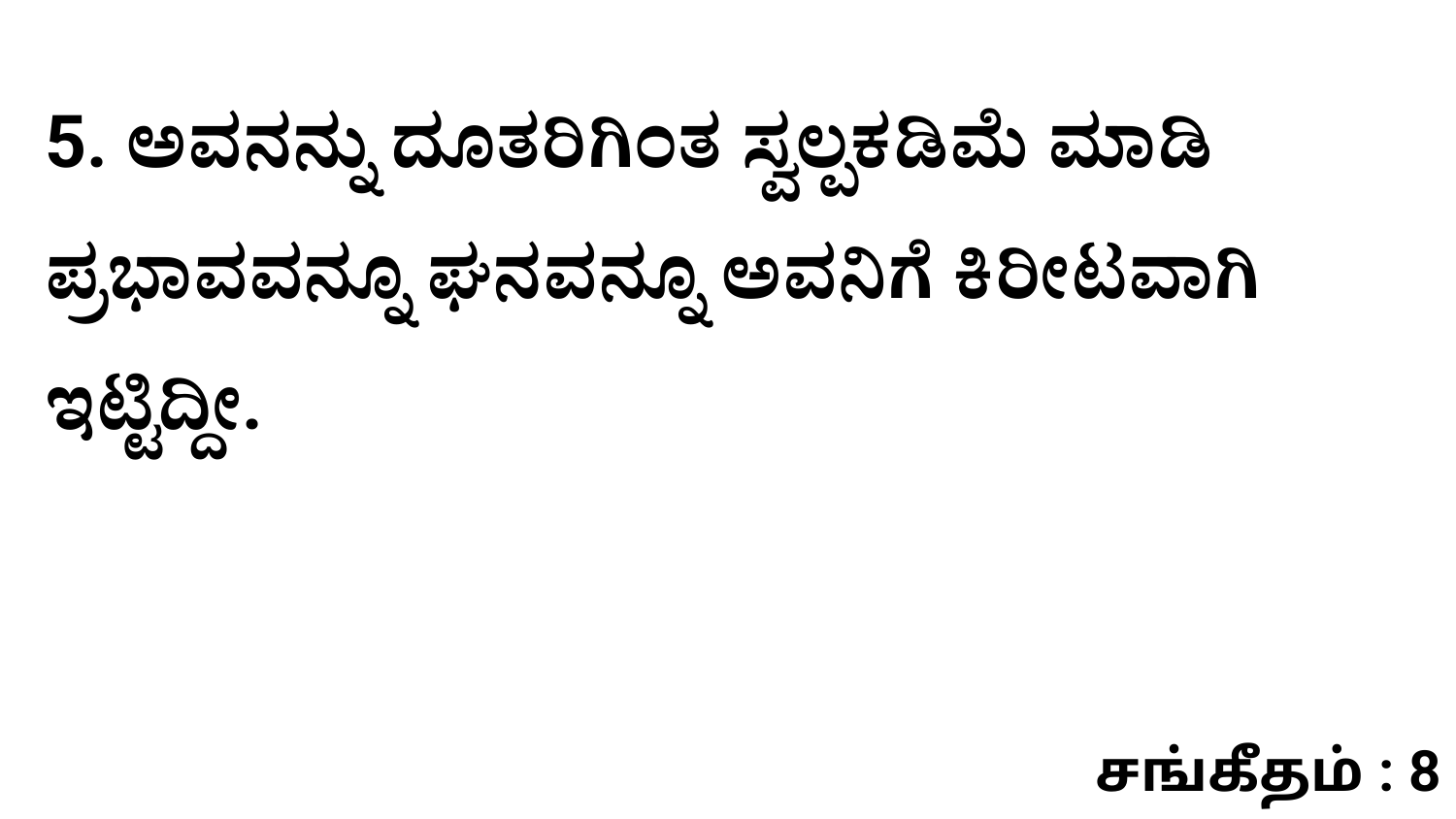

5. ಅವನನ್ನು ದೂತರಿಗಿಂತ ಸ್ವಲ್ಪಕಡಿಮೆ ಮಾಡಿ ಪ್ರಭಾವವನ್ನೂ ಘನವನ್ನೂ ಅವನಿಗೆ ಕಿರೀಟವಾಗಿ ಇಟ್ಟಿದ್ದೀ.
சங்கீதம் : 8